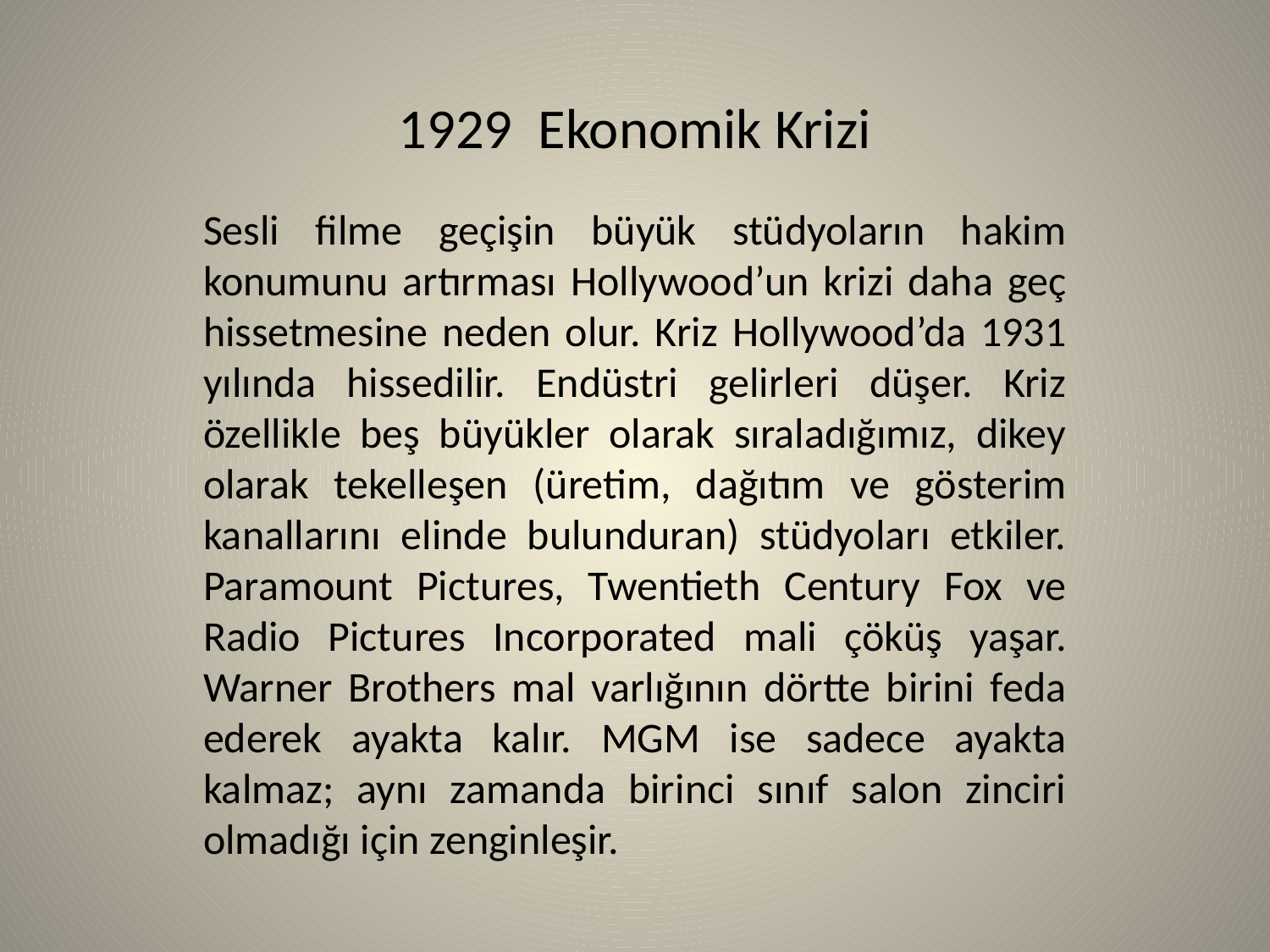

# 1929  Ekonomik Krizi
Sesli filme geçişin büyük stüdyoların hakim konumunu artırması Hollywood’un krizi daha geç hissetmesine neden olur. Kriz Hollywood’da 1931 yılında hissedilir. Endüstri gelirleri düşer. Kriz özellikle beş büyükler olarak sıraladığımız, dikey olarak tekelleşen (üretim, dağıtım ve gösterim kanallarını elinde bulunduran) stüdyoları etkiler. Paramount Pictures, Twentieth Century Fox ve Radio Pictures Incorporated mali çöküş yaşar. Warner Brothers mal varlığının dörtte birini feda ederek ayakta kalır. MGM ise sadece ayakta kalmaz; aynı zamanda birinci sınıf salon zinciri olmadığı için zenginleşir.